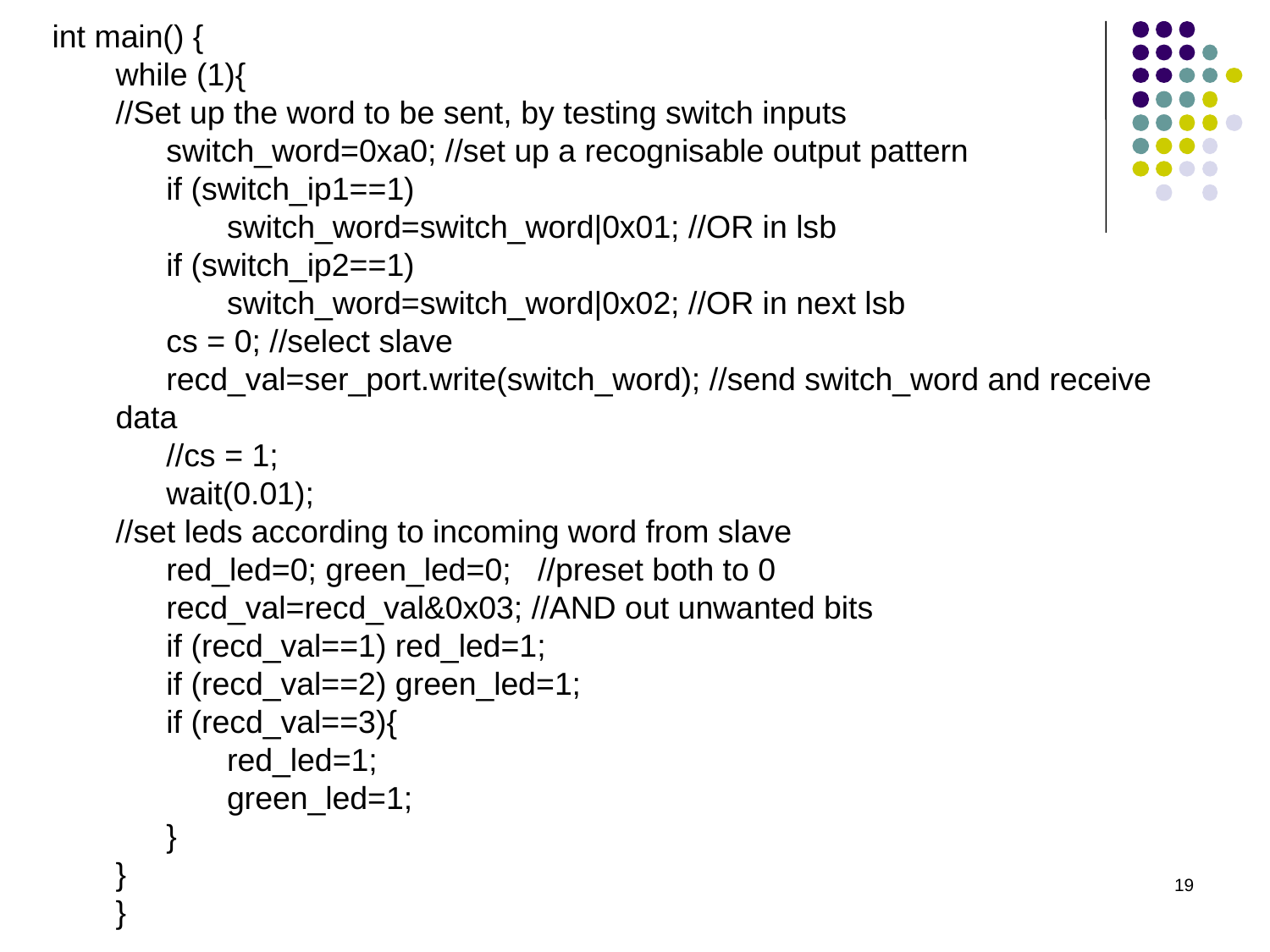

int main() {
while (1){
//Set up the word to be sent, by testing switch inputs
	switch_word=0xa0; //set up a recognisable output pattern
	if (switch_ip1==1)
		switch_word=switch_word|0x01; //OR in lsb
	if (switch_ip2==1)
		switch_word=switch_word|0x02; //OR in next lsb
	cs = 0; //select slave
	recd_val=ser_port.write(switch_word); //send switch_word and receive data
	//cs = 1;
	wait(0.01);
//set leds according to incoming word from slave
	red_led=0; green_led=0;   //preset both to 0
	recd_val=recd_val&0x03; //AND out unwanted bits
	if (recd_val==1) red_led=1;
	if (recd_val==2) green_led=1;
	if (recd_val==3){
		red_led=1;
		green_led=1;
	}
}
}
19